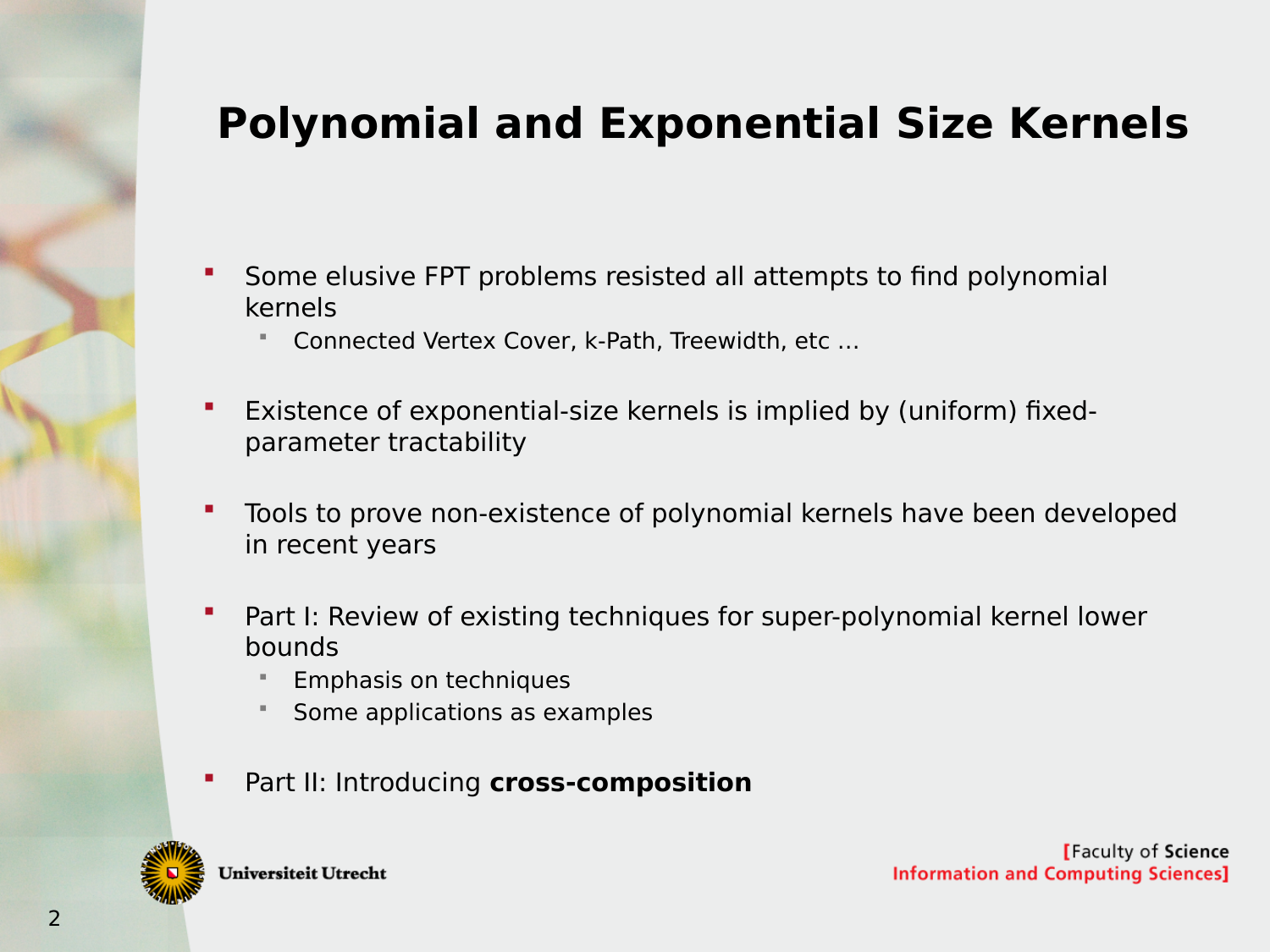

# Polynomial and Exponential Size Kernels
Some elusive FPT problems resisted all attempts to find polynomial kernels
Connected Vertex Cover, k-Path, Treewidth, etc …

Existence of exponential-size kernels is implied by (uniform) fixed-parameter tractability

Tools to prove non-existence of polynomial kernels have been developed in recent years

Part I: Review of existing techniques for super-polynomial kernel lower bounds
Emphasis on techniques
Some applications as examples

Part II: Introducing cross-composition